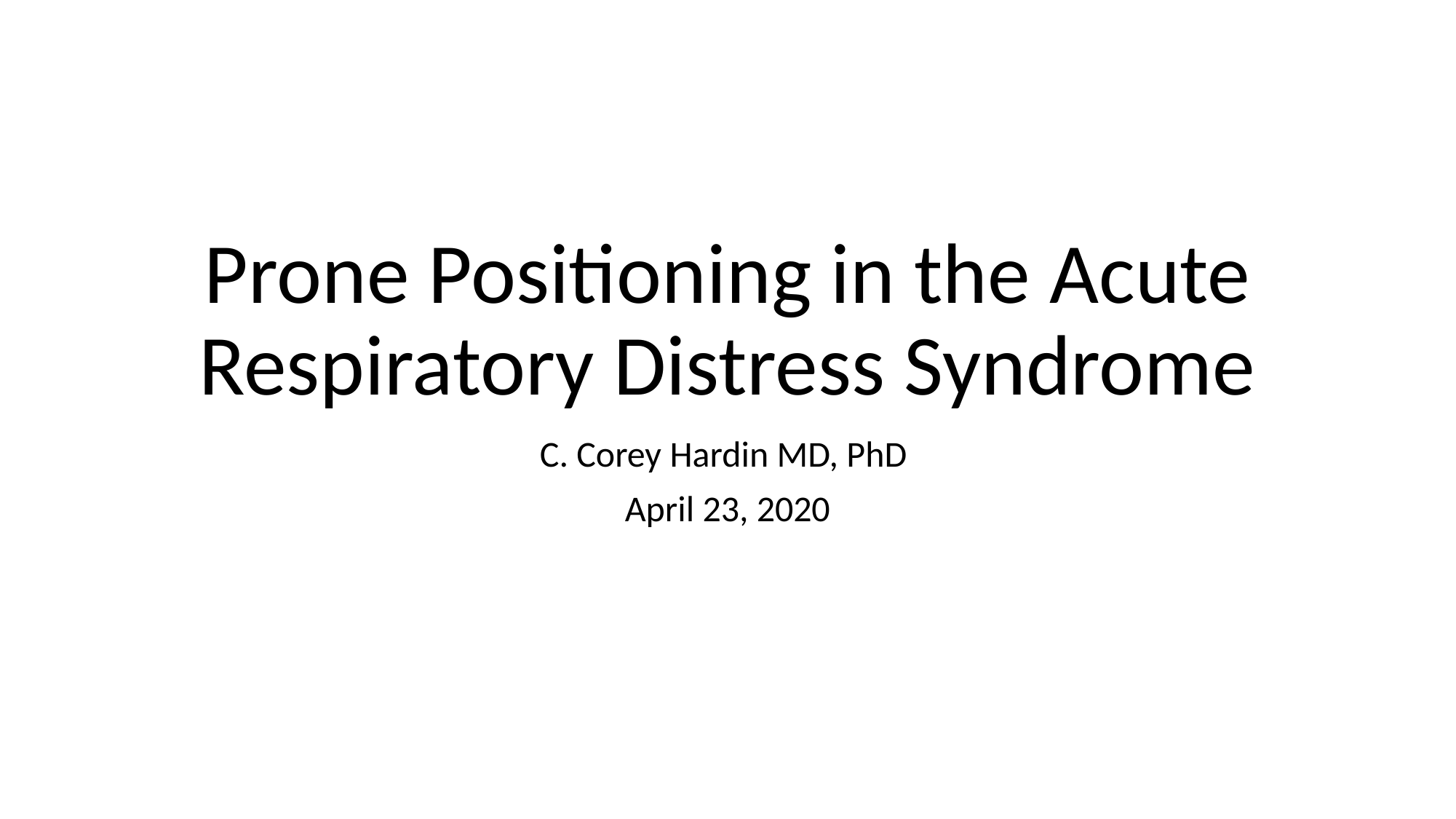

# Prone Positioning in the Acute Respiratory Distress Syndrome
C. Corey Hardin MD, PhD
April 23, 2020